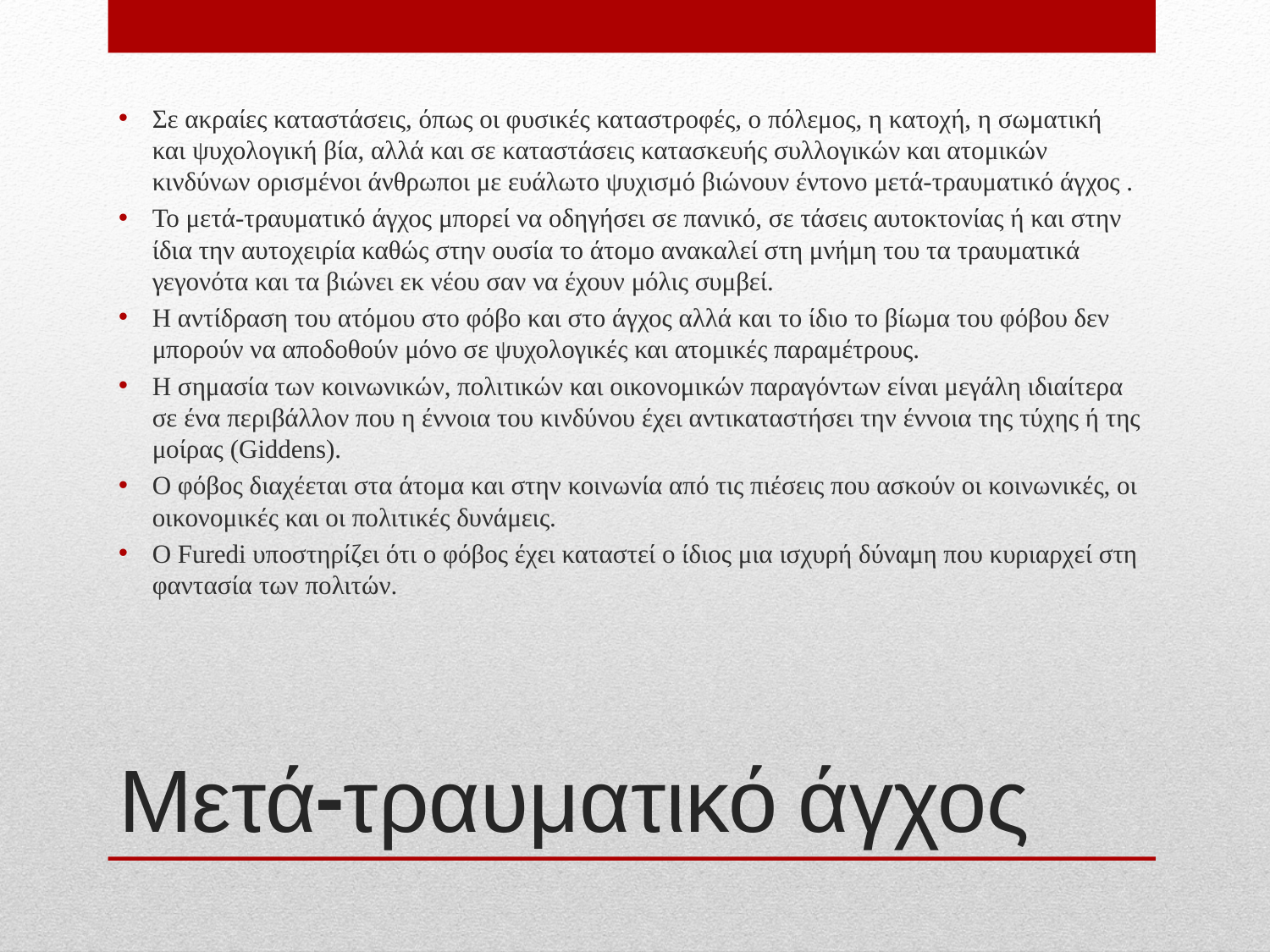

Σε ακραίες καταστάσεις, όπως οι φυσικές καταστροφές, ο πόλεμος, η κατοχή, η σωματική και ψυχολογική βία, αλλά και σε καταστάσεις κατασκευής συλλογικών και ατομικών κινδύνων ορισμένοι άνθρωποι με ευάλωτο ψυχισμό βιώνουν έντονο μετά-τραυματικό άγχος .
Το μετά-τραυματικό άγχος μπορεί να οδηγήσει σε πανικό, σε τάσεις αυτοκτονίας ή και στην ίδια την αυτοχειρία καθώς στην ουσία το άτομο ανακαλεί στη μνήμη του τα τραυματικά γεγονότα και τα βιώνει εκ νέου σαν να έχουν μόλις συμβεί.
Η αντίδραση του ατόμου στο φόβο και στο άγχος αλλά και το ίδιο το βίωμα του φόβου δεν μπορούν να αποδοθούν μόνο σε ψυχολογικές και ατομικές παραμέτρους.
Η σημασία των κοινωνικών, πολιτικών και οικονομικών παραγόντων είναι μεγάλη ιδιαίτερα σε ένα περιβάλλον που η έννοια του κινδύνου έχει αντικαταστήσει την έννοια της τύχης ή της μοίρας (Giddens).
Ο φόβος διαχέεται στα άτομα και στην κοινωνία από τις πιέσεις που ασκούν οι κοινωνικές, οι οικονομικές και οι πολιτικές δυνάμεις.
Ο Furedi υποστηρίζει ότι ο φόβος έχει καταστεί ο ίδιος μια ισχυρή δύναμη που κυριαρχεί στη φαντασία των πολιτών.

# Μετά-τραυματικό άγχος